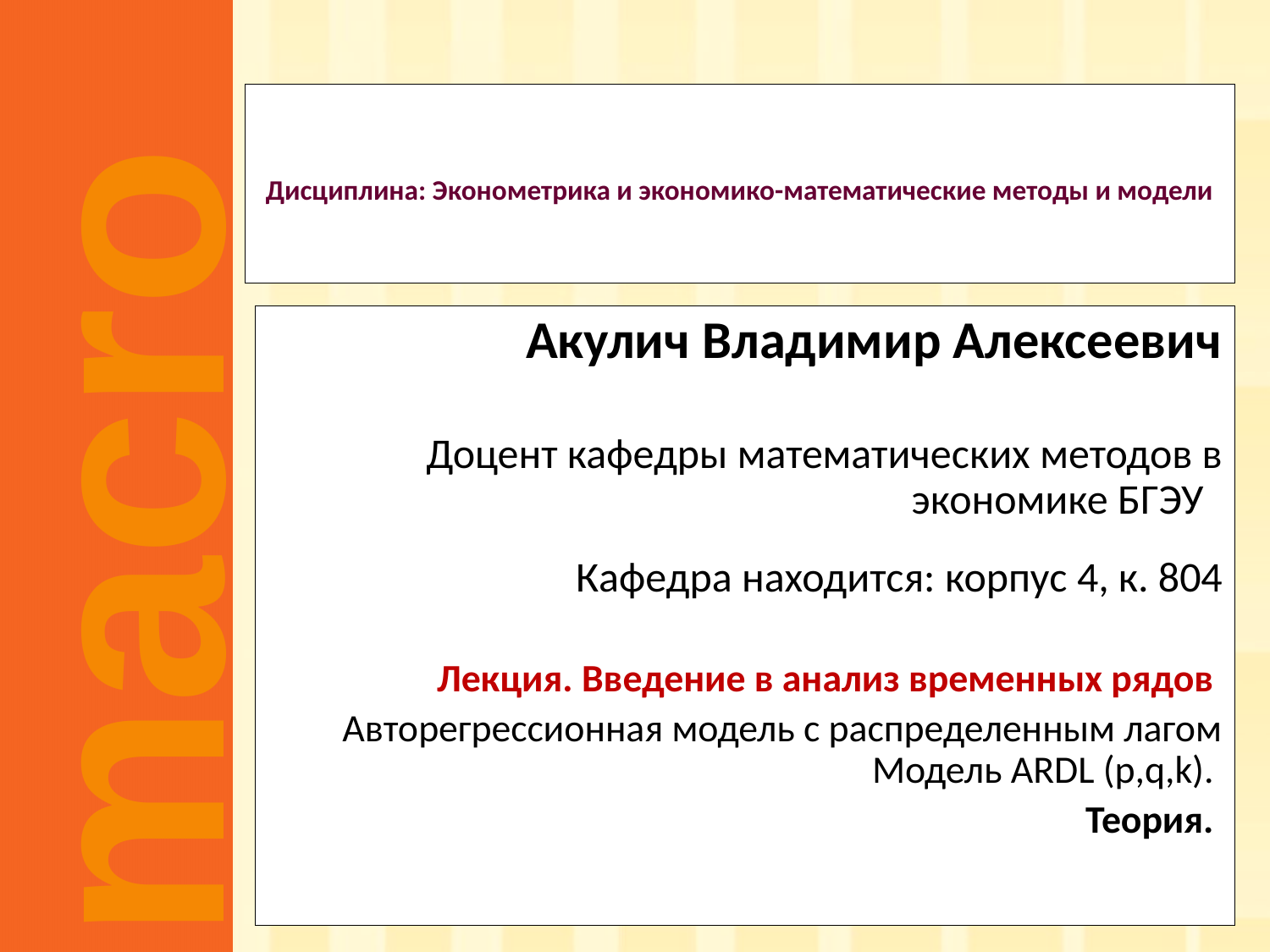

Дисциплина: Эконометрика и экономико-математические методы и модели
Акулич Владимир Алексеевич

Доцент кафедры математических методов в экономике БГЭУ

Кафедра находится: корпус 4, к. 804

Лекция. Введение в анализ временных рядов
Авторегрессионная модель с распределенным лагом Модель ARDL (p,q,k).
Теория.